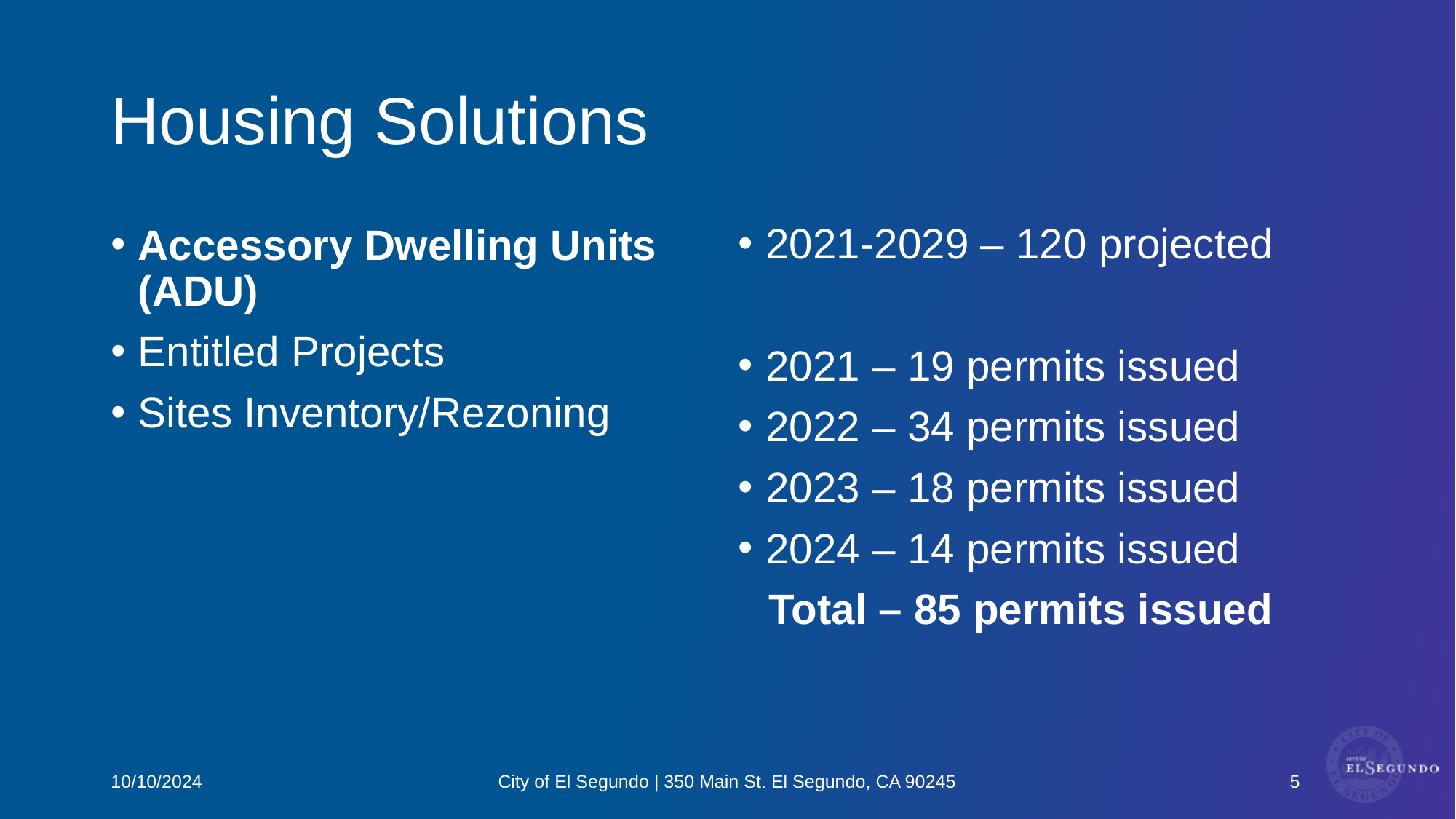

# Housing Solutions
2021-2029 – 120 projected

2021 – 19 permits issued
2022 – 34 permits issued
2023 – 18 permits issued
2024 – 14 permits issued
Accessory Dwelling Units (ADU)
Entitled Projects
Sites Inventory/Rezoning

Total – 85 permits issued
5
10/10/2024
City of El Segundo | 350 Main St. El Segundo, CA 90245